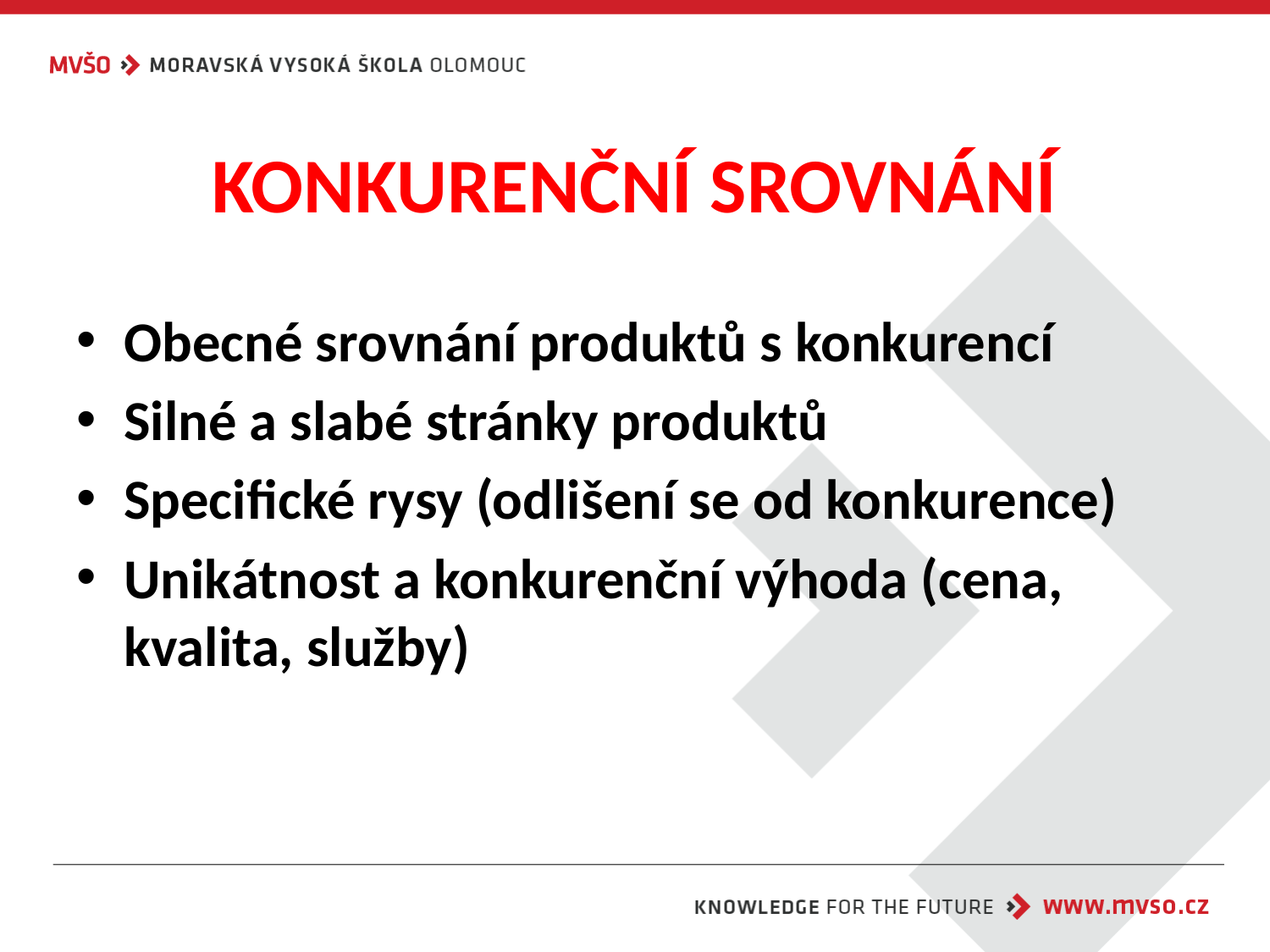

# KONKURENČNÍ SROVNÁNÍ
Obecné srovnání produktů s konkurencí
Silné a slabé stránky produktů
Specifické rysy (odlišení se od konkurence)
Unikátnost a konkurenční výhoda (cena, kvalita, služby)